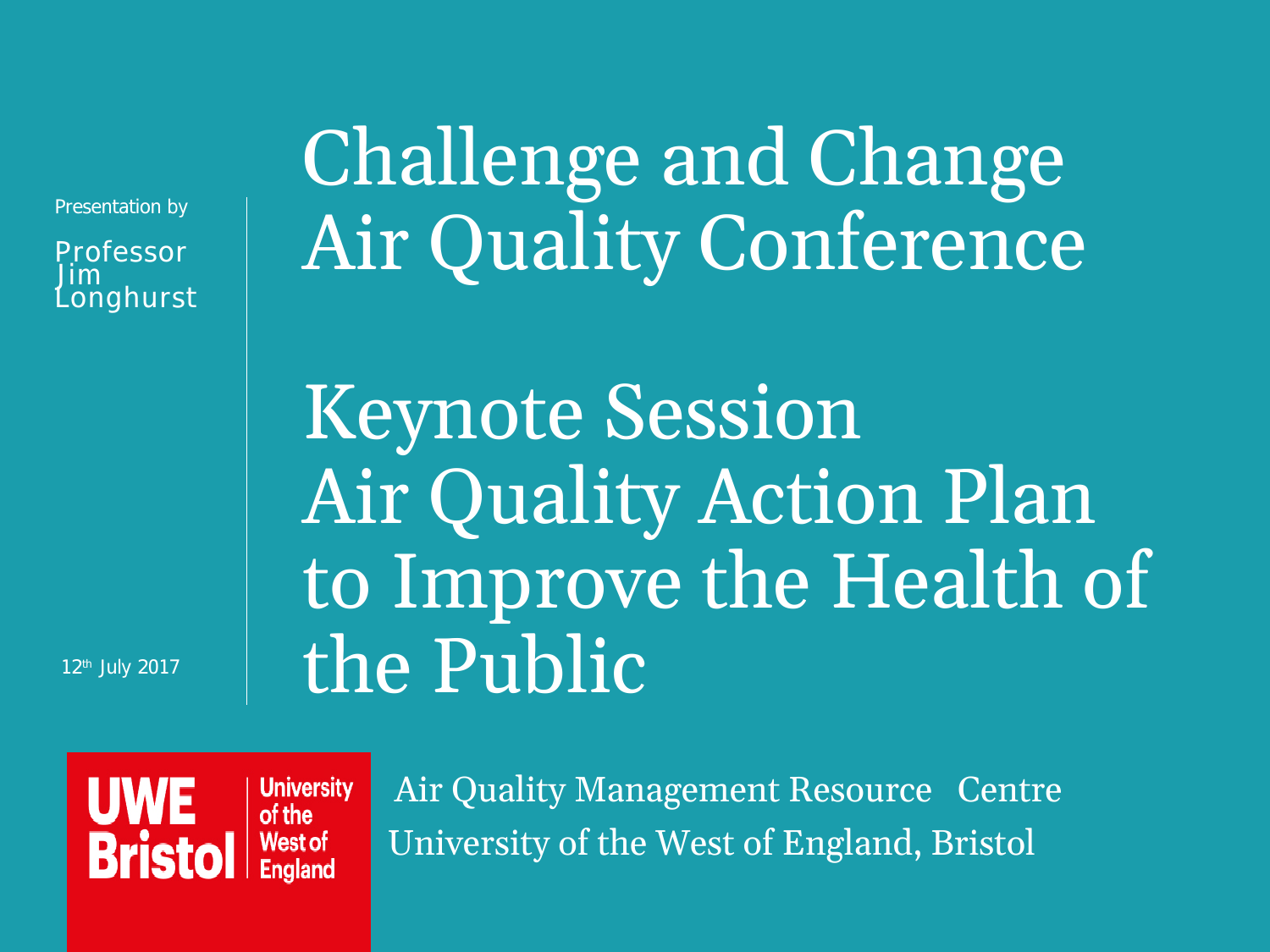

Challenge and Change Air Quality Conference

Keynote Session
Air Quality Action Plan to Improve the Health of the Public

         Air Quality Management Resource   Centre
          University of the West of England, Bristol
Presentation by

Professor Jim
Longhurst

 12th July 2017